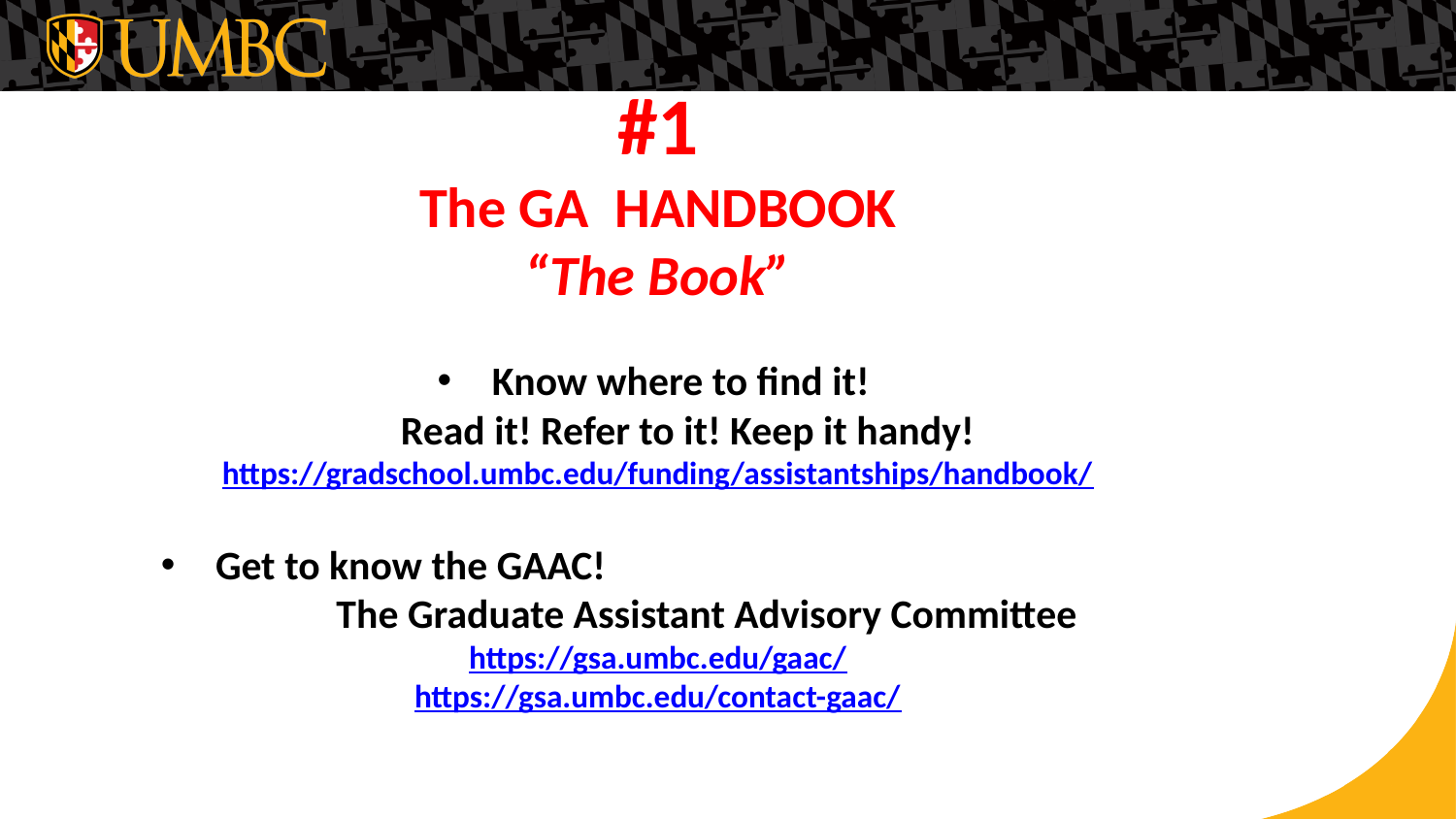

#1
The GA  HANDBOOK
“The Book”

Know where to find it!
                          Read it! Refer to it! Keep it handy!
https://gradschool.umbc.edu/funding/assistantships/handbook/

Get to know the GAAC!
                   The Graduate Assistant Advisory Committee
https://gsa.umbc.edu/gaac/
https://gsa.umbc.edu/contact-gaac/